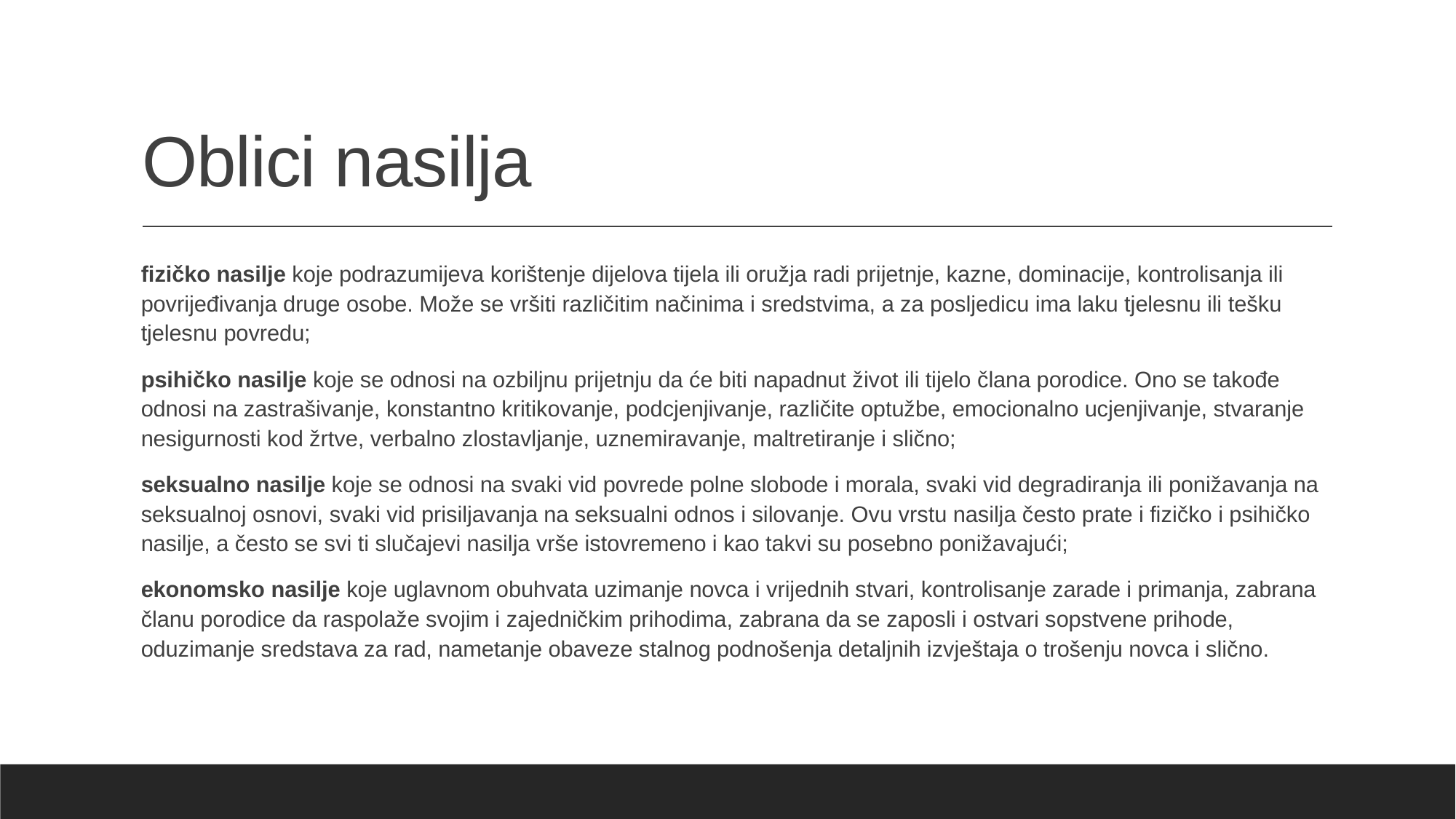

# Oblici nasilja
fizičko nasilje koje podrazumijeva korištenje dijelova tijela ili oružja radi prijetnje, kazne, dominacije, kontrolisanja ili povrijeđivanja druge osobe. Može se vršiti različitim načinima i sredstvima, a za posljedicu ima laku tjelesnu ili tešku tjelesnu povredu;
psihičko nasilje koje se odnosi na ozbiljnu prijetnju da će biti napadnut život ili tijelo člana porodice. Ono se takođe odnosi na zastrašivanje, konstantno kritikovanje, podcjenjivanje, različite optužbe, emocionalno ucjenjivanje, stvaranje nesigurnosti kod žrtve, verbalno zlostavljanje, uznemiravanje, maltretiranje i slično;
seksualno nasilje koje se odnosi na svaki vid povrede polne slobode i morala, svaki vid degradiranja ili ponižavanja na seksualnoj osnovi, svaki vid prisiljavanja na seksualni odnos i silovanje. Ovu vrstu nasilja često prate i fizičko i psihičko nasilje, a često se svi ti slučajevi nasilja vrše istovremeno i kao takvi su posebno ponižavajući;
ekonomsko nasilje koje uglavnom obuhvata uzimanje novca i vrijednih stvari, kontrolisanje zarade i primanja, zabrana članu porodice da raspolaže svojim i zajedničkim prihodima, zabrana da se zaposli i ostvari sopstvene prihode, oduzimanje sredstava za rad, nametanje obaveze stalnog podnošenja detaljnih izvještaja o trošenju novca i slično.